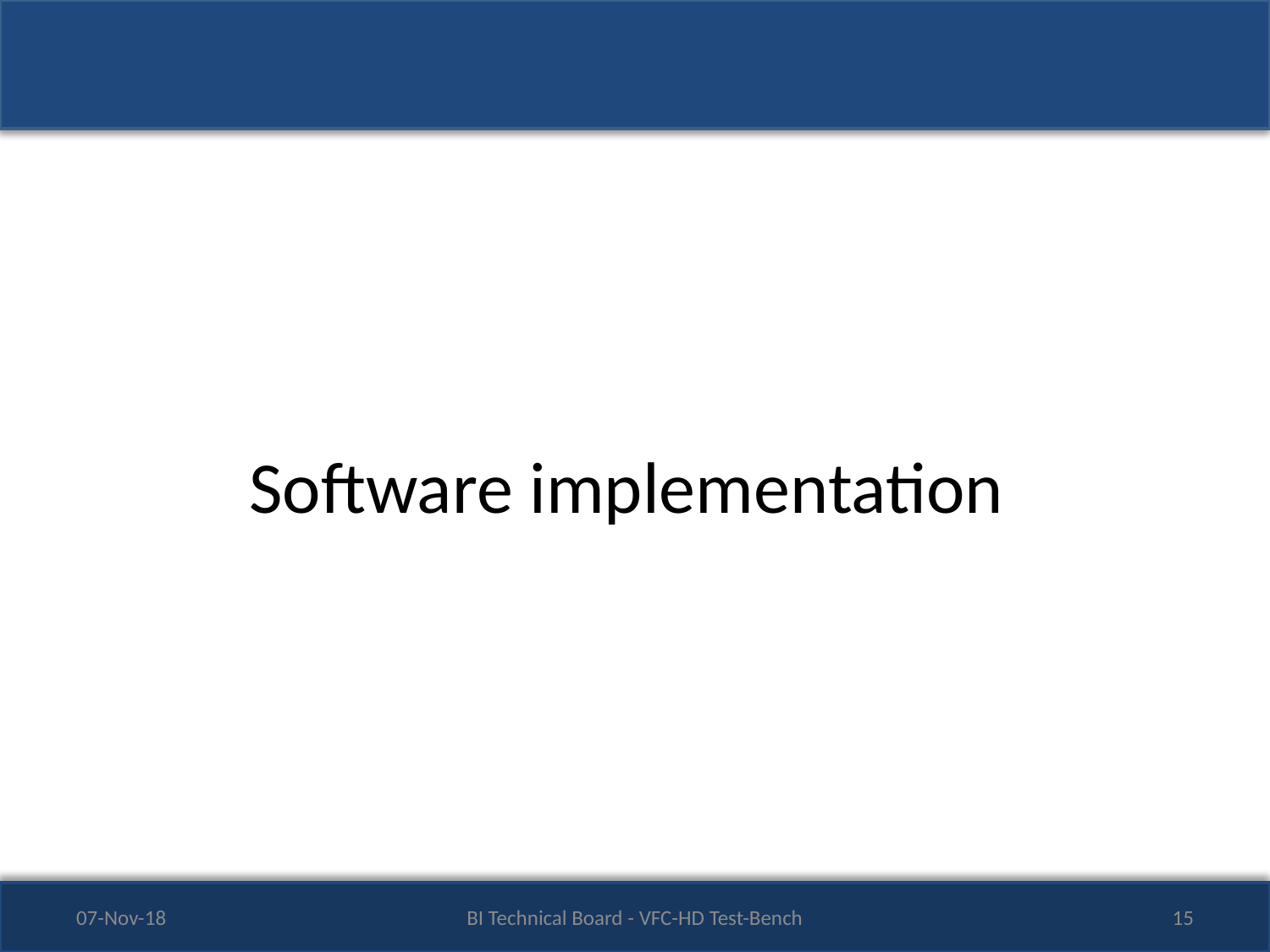

# Software implementation
07-Nov-18
BI Technical Board - VFC-HD Test-Bench
15